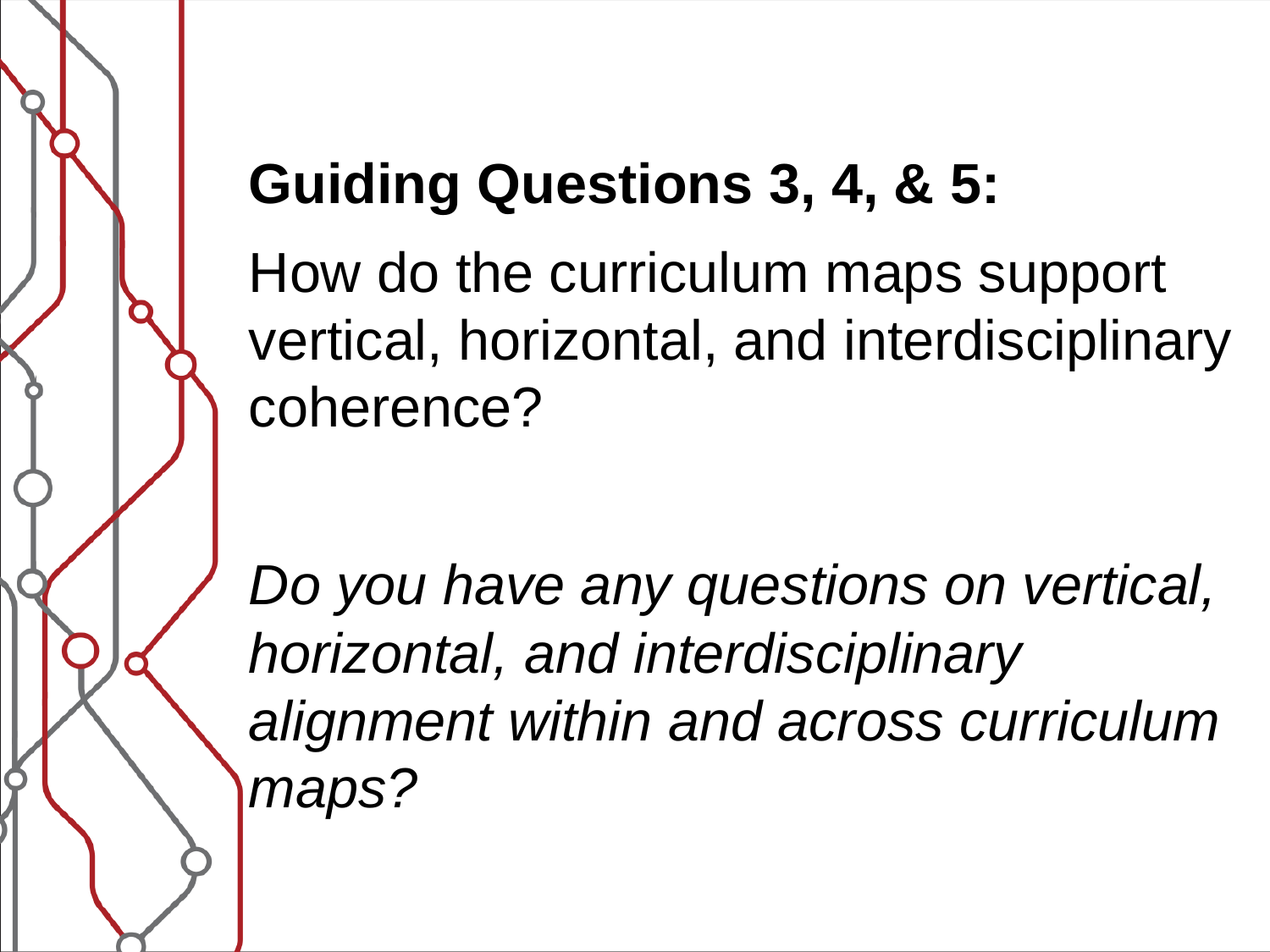

Guiding Questions 3, 4, & 5:
How do the curriculum maps support vertical, horizontal, and interdisciplinary coherence?

Do you have any questions on vertical, horizontal, and interdisciplinary alignment within and across curriculum maps?